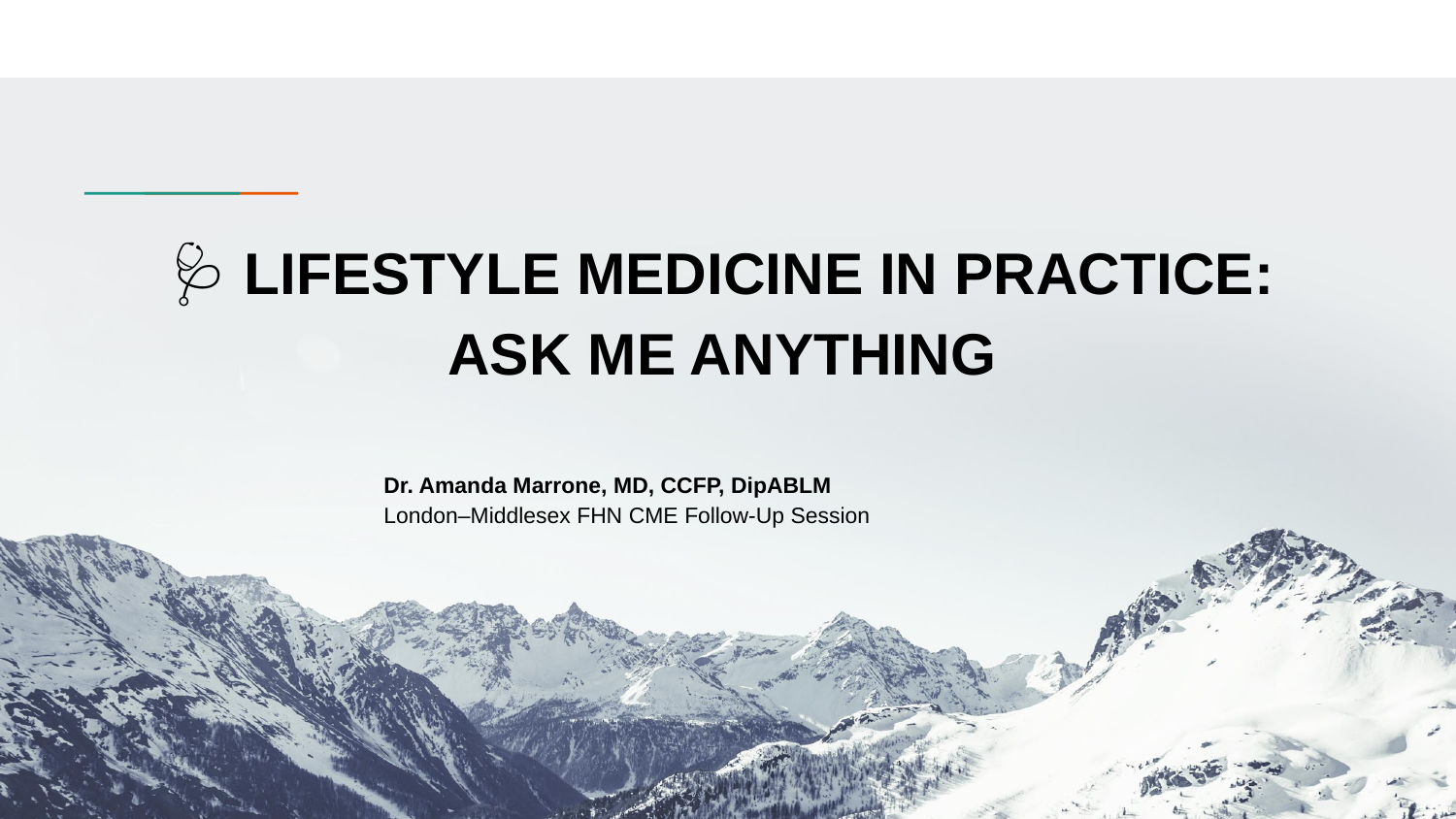

# 🩺 LIFESTYLE MEDICINE IN PRACTICE: ASK ME ANYTHING

Dr. Amanda Marrone, MD, CCFP, DipABLM
London–Middlesex FHN CME Follow-Up Session